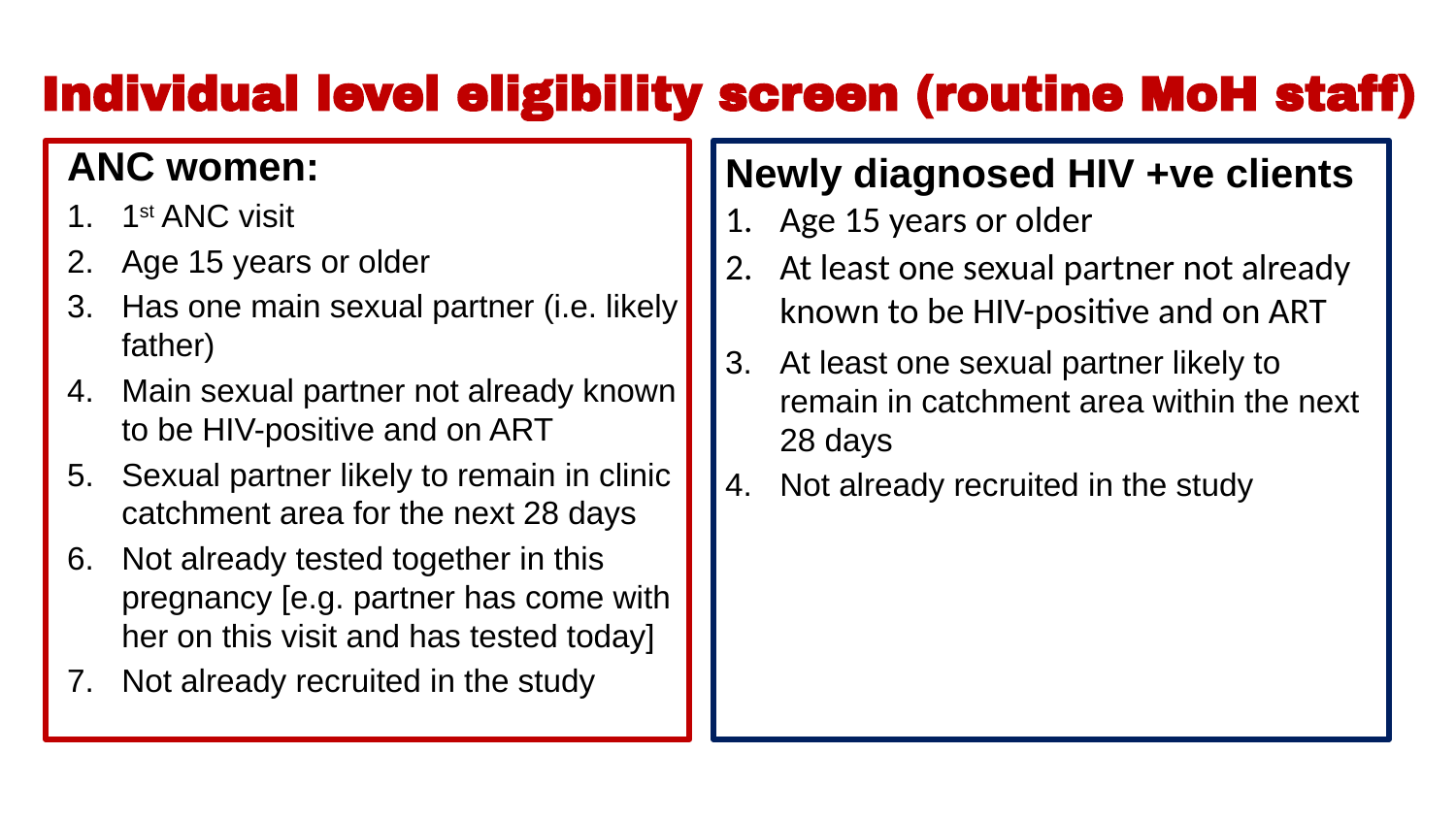

# Individual level eligibility screen (routine MoH staff)

ANC women:
1st ANC visit
Age 15 years or older
Has one main sexual partner (i.e. likely father)
Main sexual partner not already known to be HIV-positive and on ART
Sexual partner likely to remain in clinic catchment area for the next 28 days
Not already tested together in this pregnancy [e.g. partner has come with her on this visit and has tested today]
Not already recruited in the study
Newly diagnosed HIV +ve clients
Age 15 years or older
At least one sexual partner not already known to be HIV-positive and on ART
At least one sexual partner likely to remain in catchment area within the next 28 days
Not already recruited in the study